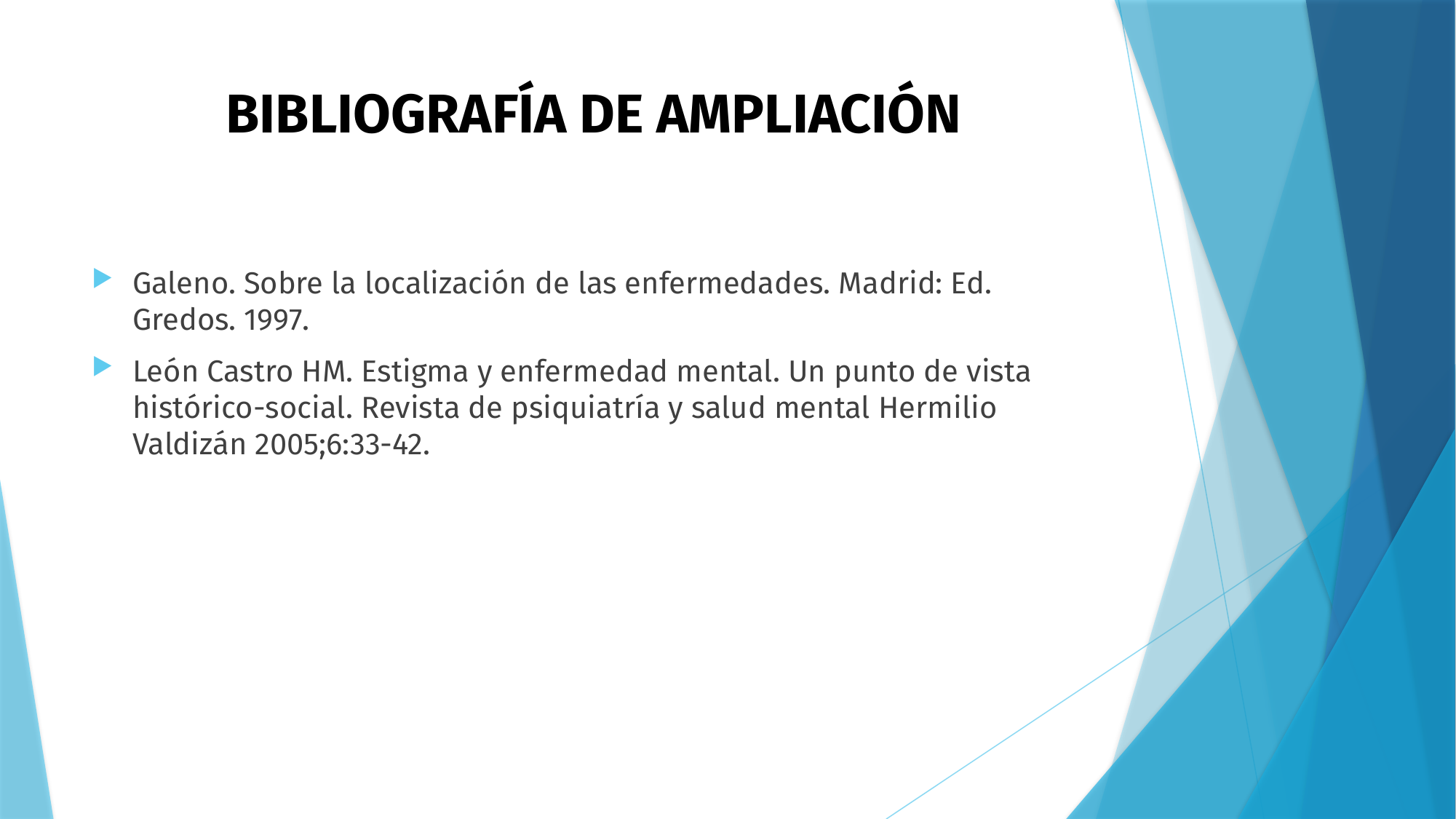

# BIBLIOGRAFÍA DE AMPLIACIÓN
Galeno. Sobre la localización de las enfermedades. Madrid: Ed. Gredos. 1997.
León Castro HM. Estigma y enfermedad mental. Un punto de vista histórico-social. Revista de psiquiatría y salud mental Hermilio Valdizán 2005;6:33-42.